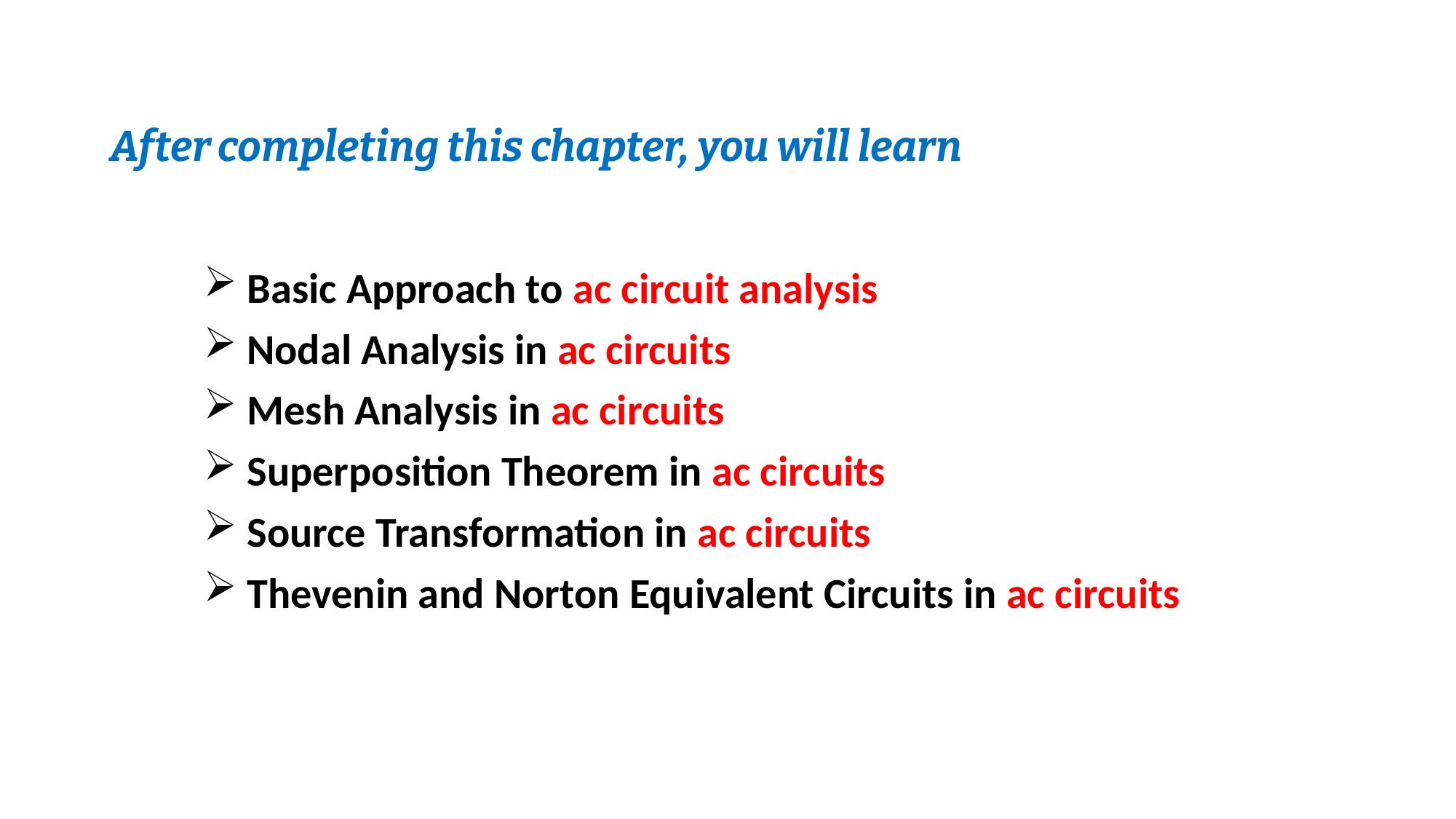

After completing this chapter, you will learn

 Basic Approach to ac circuit analysis
 Nodal Analysis in ac circuits
 Mesh Analysis in ac circuits
 Superposition Theorem in ac circuits
 Source Transformation in ac circuits
 Thevenin and Norton Equivalent Circuits in ac circuits